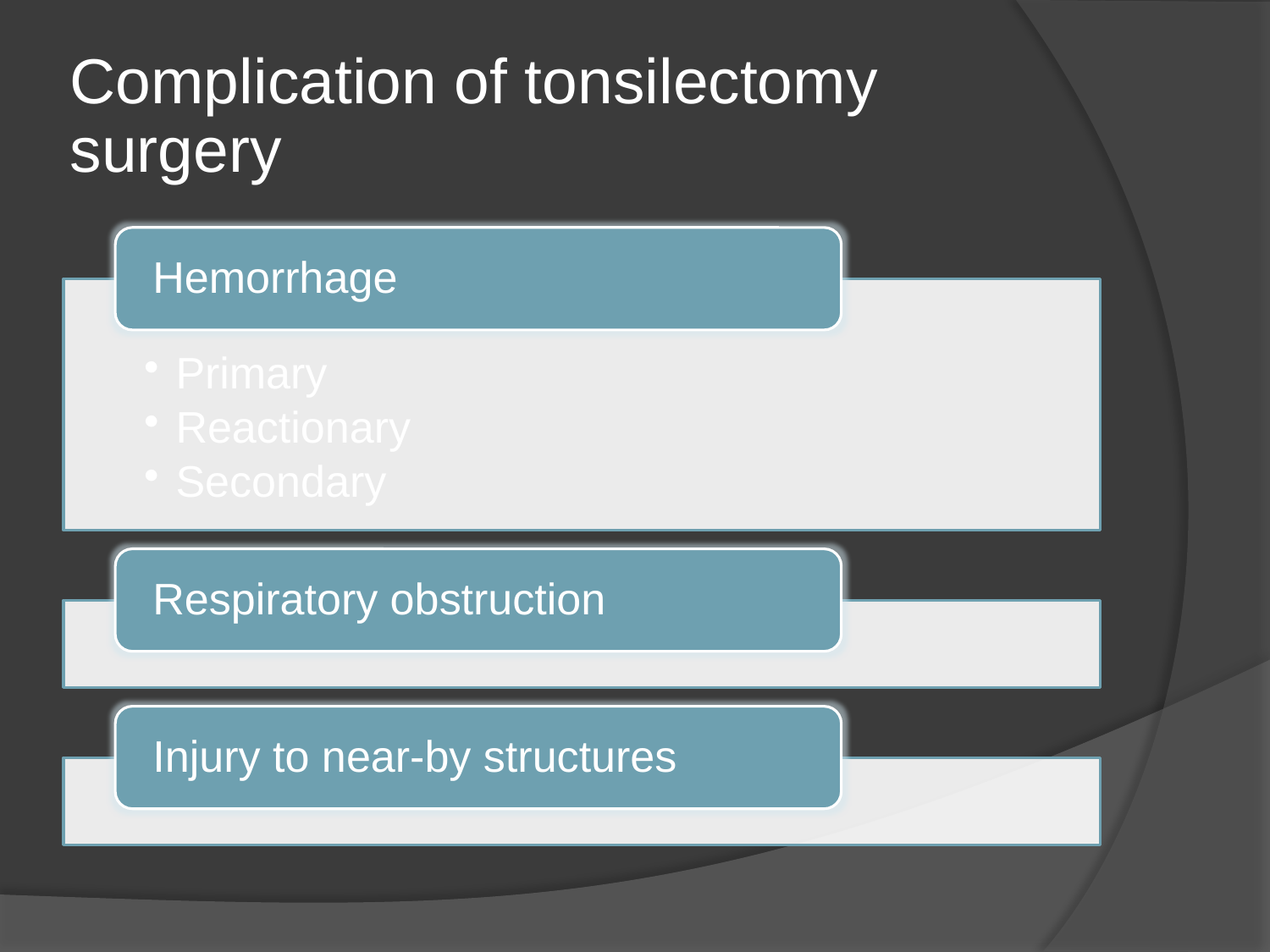

# Complication of tonsilectomy surgery
Primary
Reactionary
Secondary
Hemorrhage
Respiratory obstruction
Injury to near-by structures